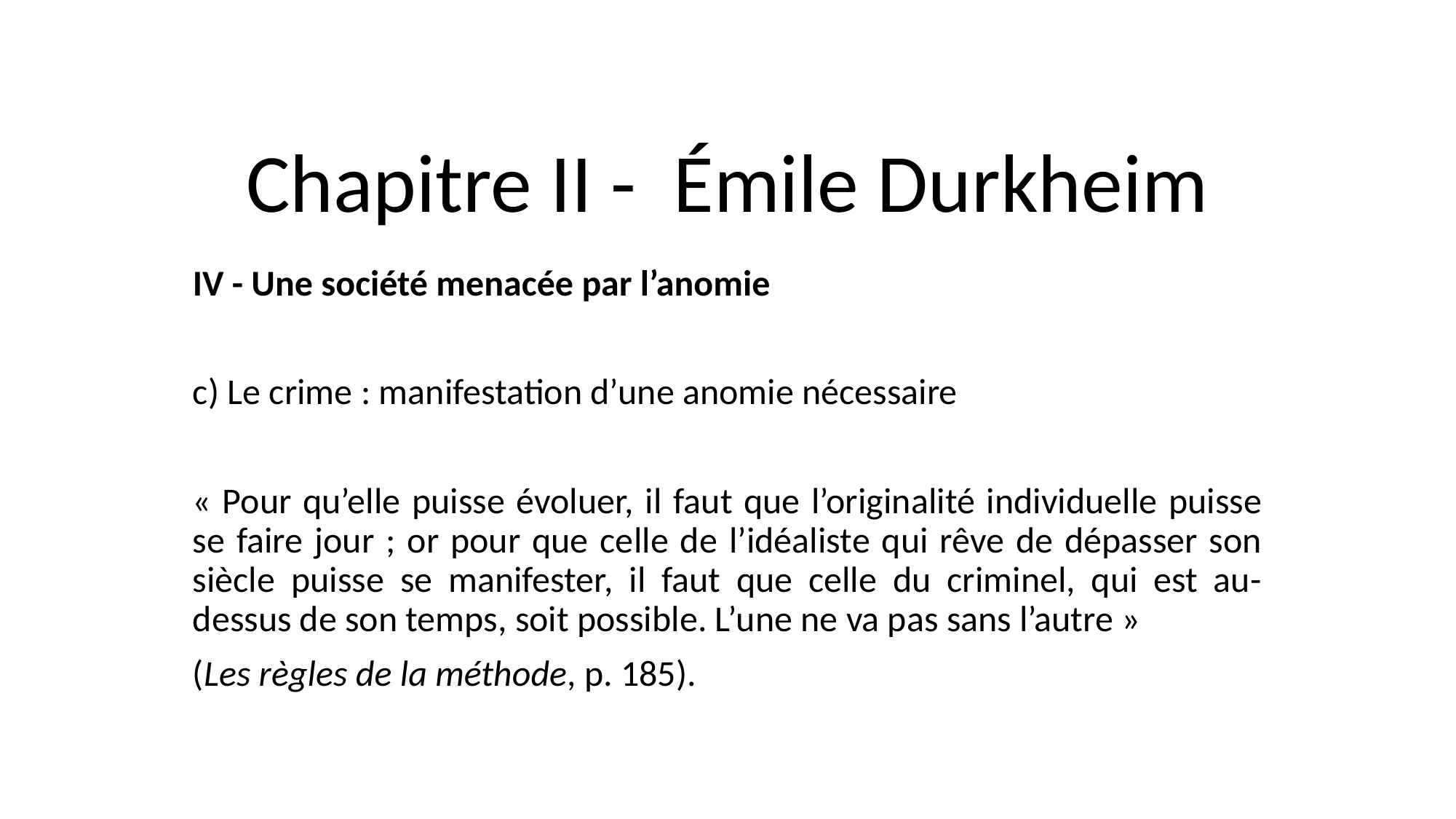

# Chapitre II -  Émile Durkheim
IV - Une société menacée par l’anomie

c) Le crime : manifestation d’une anomie nécessaire

« Pour qu’elle puisse évoluer, il faut que l’originalité individuelle puisse se faire jour ; or pour que celle de l’idéaliste qui rêve de dépasser son siècle puisse se manifester, il faut que celle du criminel, qui est au-dessus de son temps, soit possible. L’une ne va pas sans l’autre »
(Les règles de la méthode, p. 185).